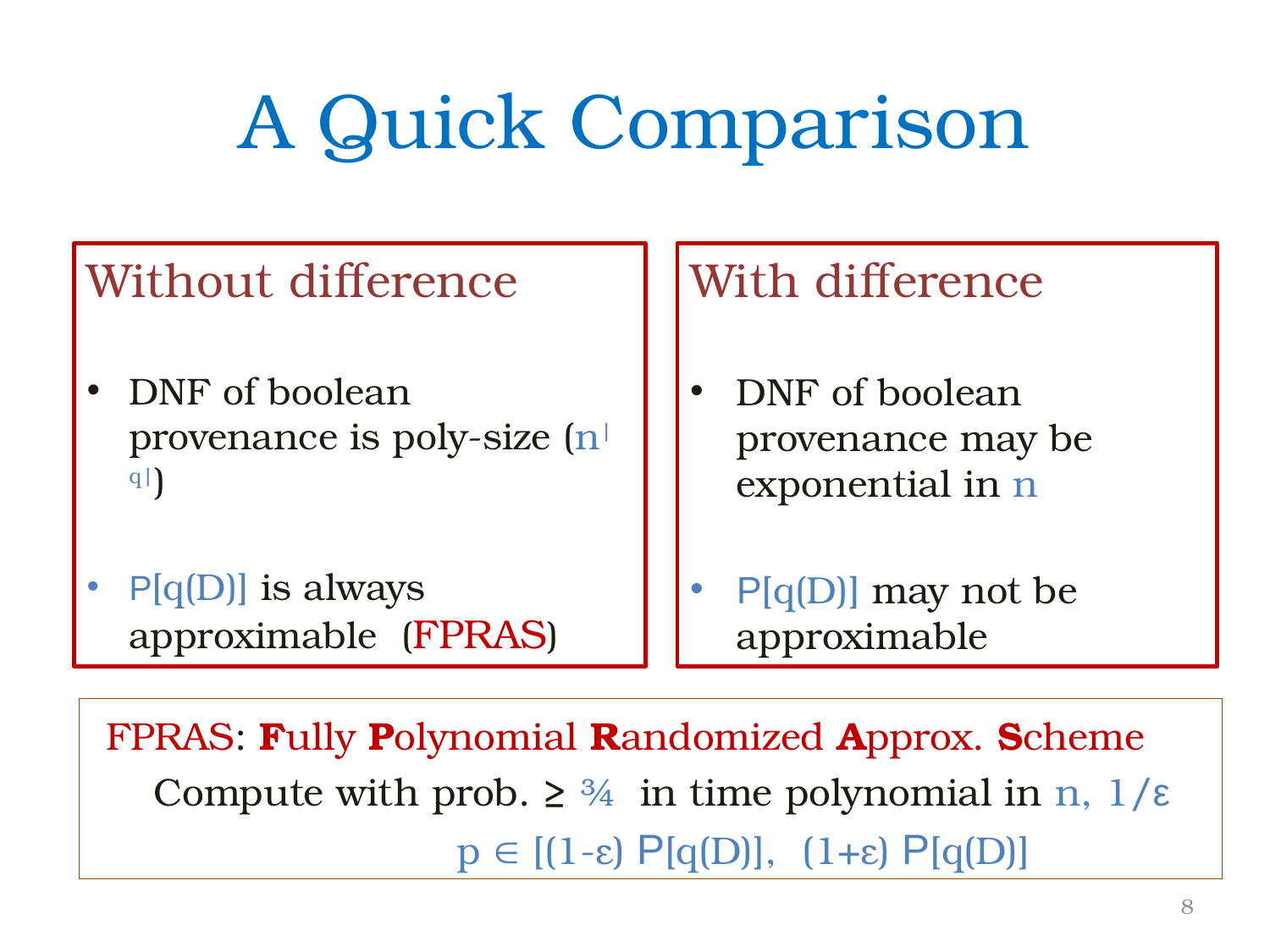

# A Quick Comparison
With difference

DNF of boolean provenance may be exponential in n

P[q(D)] may not be approximable
Without difference

DNF of boolean provenance is poly-size (n|q|)

P[q(D)] is always approximable  (FPRAS)
 FPRAS: Fully Polynomial Randomized Approx. Scheme
     Compute with prob. ≥ ¾  in time polynomial in n, 1/ε
			p ∈ [(1-ε) P[q(D)],  (1+ε) P[q(D)]
8